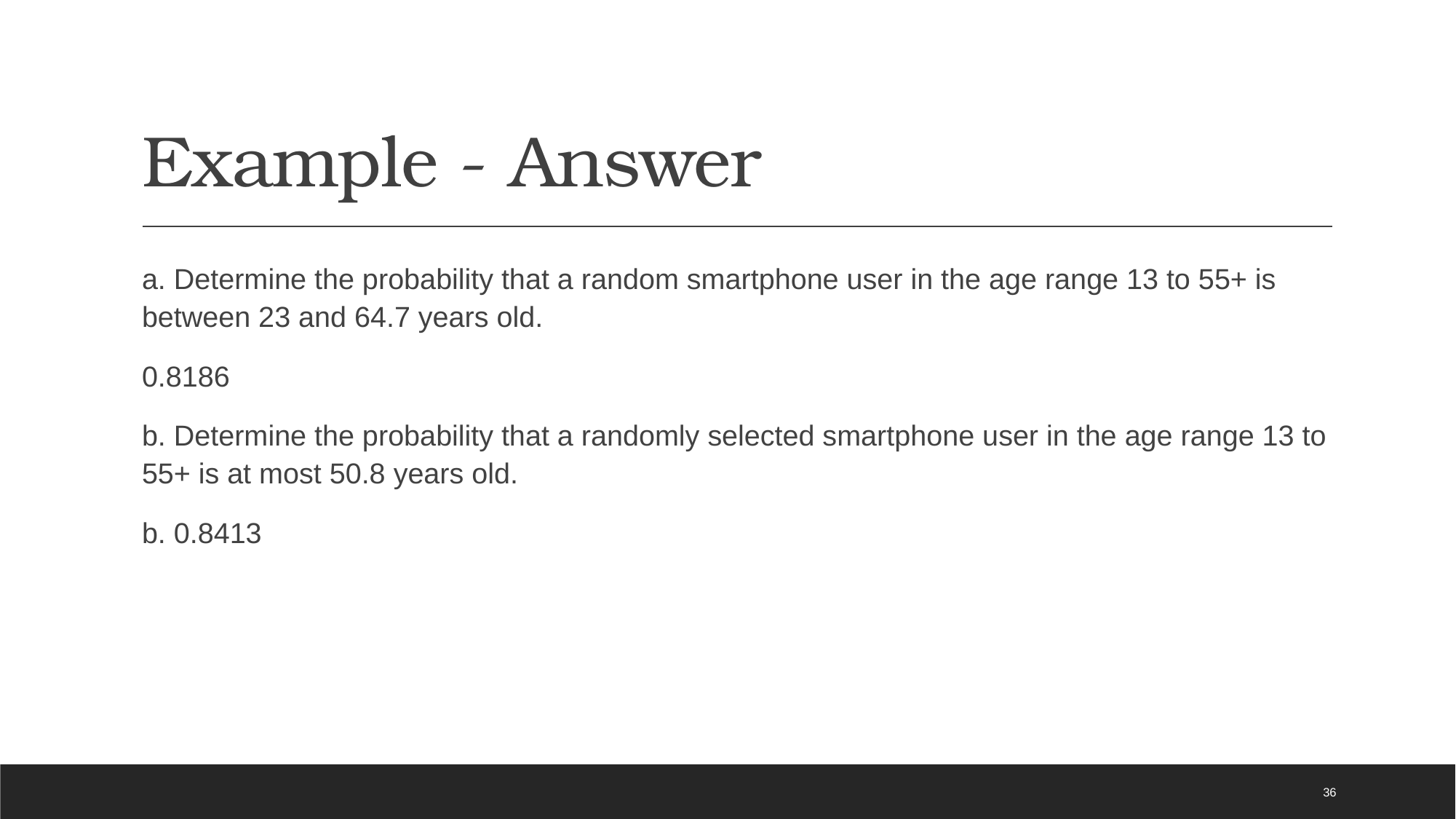

# Example - Answer
a. Determine the probability that a random smartphone user in the age range 13 to 55+ is between 23 and 64.7 years old.
0.8186
b. Determine the probability that a randomly selected smartphone user in the age range 13 to 55+ is at most 50.8 years old.
b. 0.8413

36